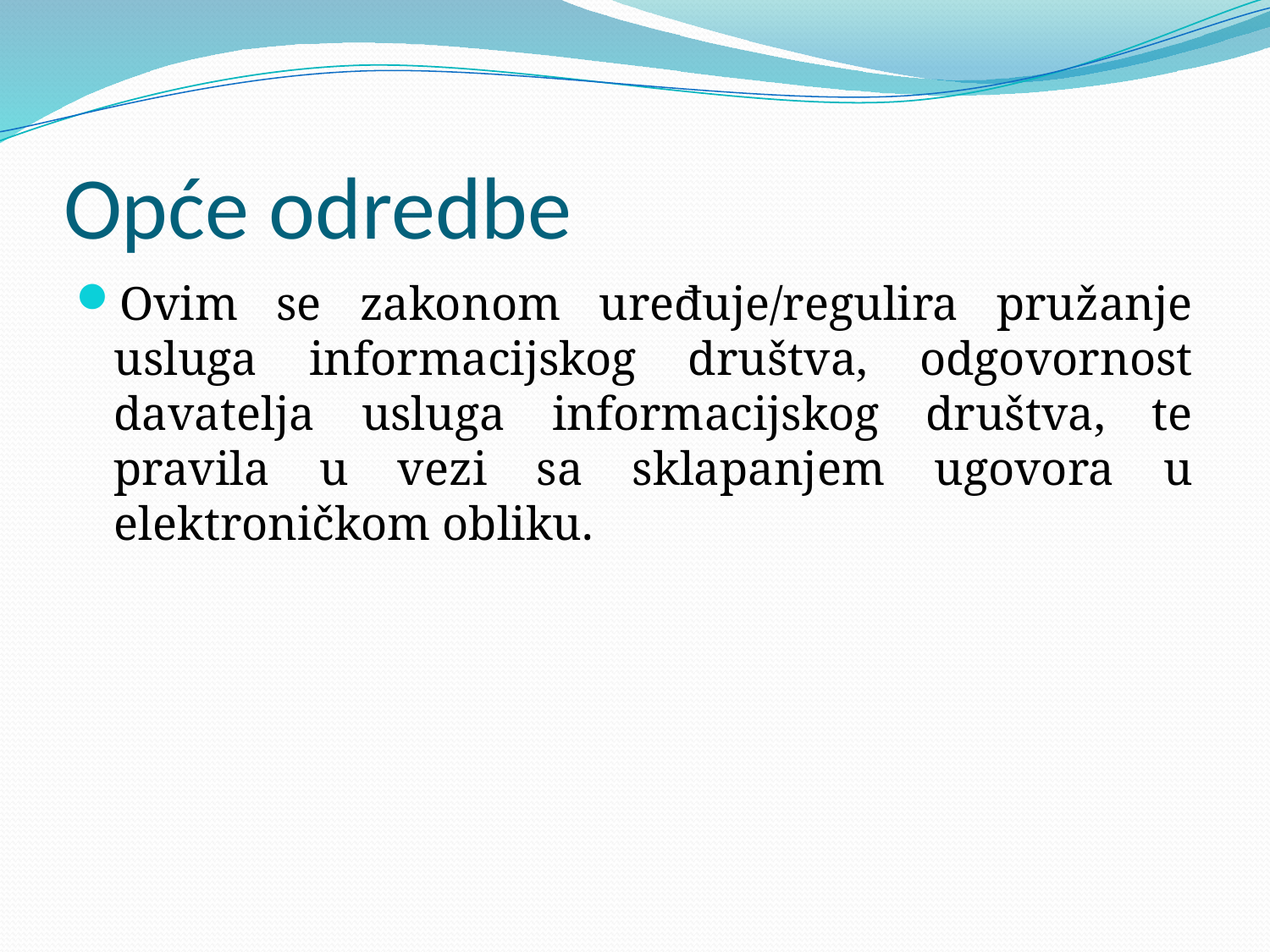

# Opće odredbe
Ovim se zakonom uređuje/regulira pružanje usluga informacijskog društva, odgovornost davatelja usluga informacijskog društva, te pravila u vezi sa sklapanjem ugovora u elektroničkom obliku.